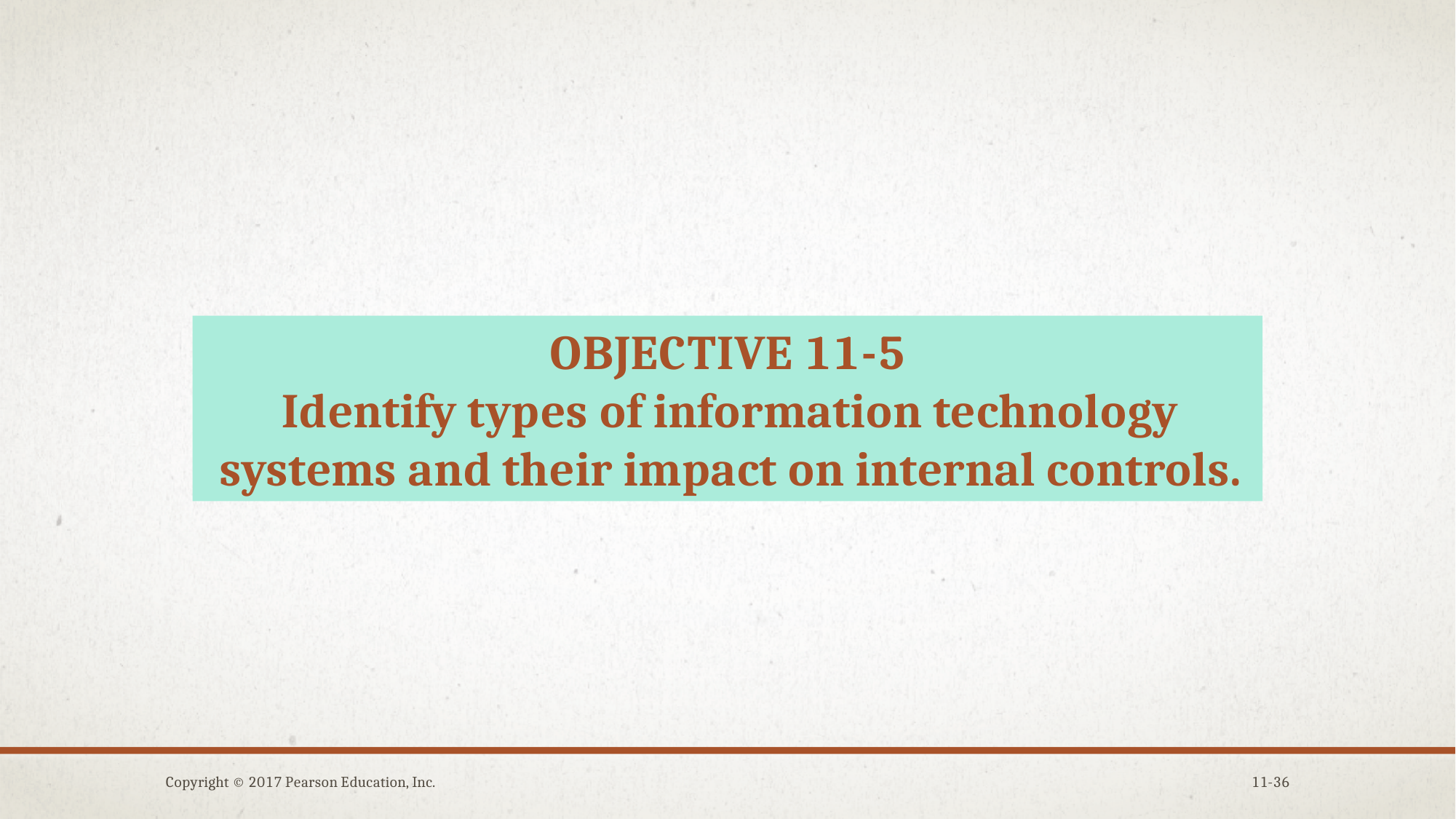

OBJECTIVE 11-5
Identify types of information technology systems and their impact on internal controls.
Copyright © 2017 Pearson Education, Inc.
11-36